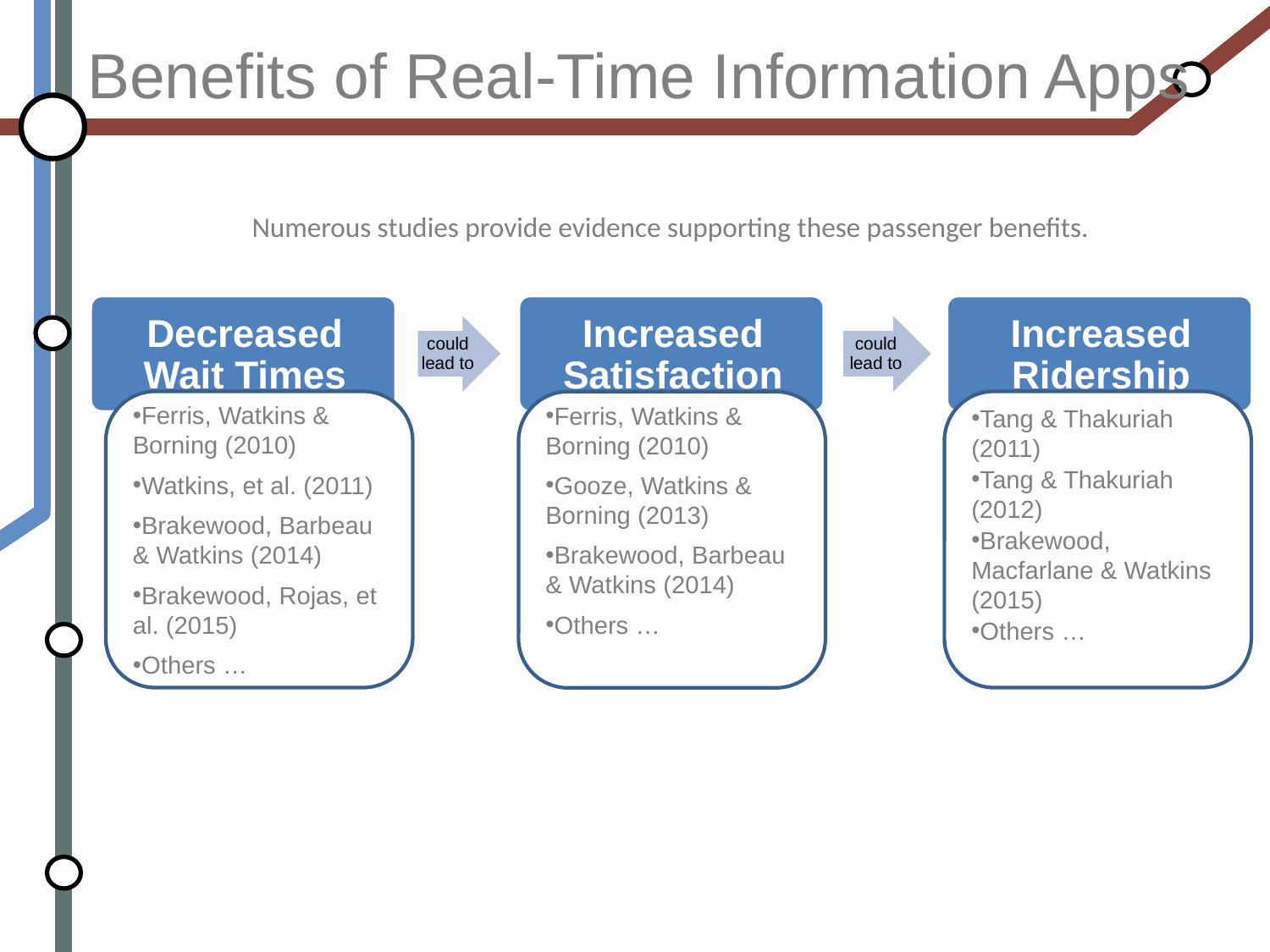

# Benefits of Real-Time Information Apps
Numerous studies provide evidence supporting these passenger benefits.
Decreased Wait Times
could lead to
Increased Satisfaction
could lead to
Increased Ridership
Ferris, Watkins & Borning (2010)
Watkins, et al. (2011)
Brakewood, Barbeau & Watkins (2014)
Brakewood, Rojas, et al. (2015)
Others …
Tang & Thakuriah (2011)
Tang & Thakuriah (2012)
Brakewood, Macfarlane & Watkins (2015)
Others …

Ferris, Watkins & Borning (2010)
Gooze, Watkins & Borning (2013)
Brakewood, Barbeau & Watkins (2014)
Others …